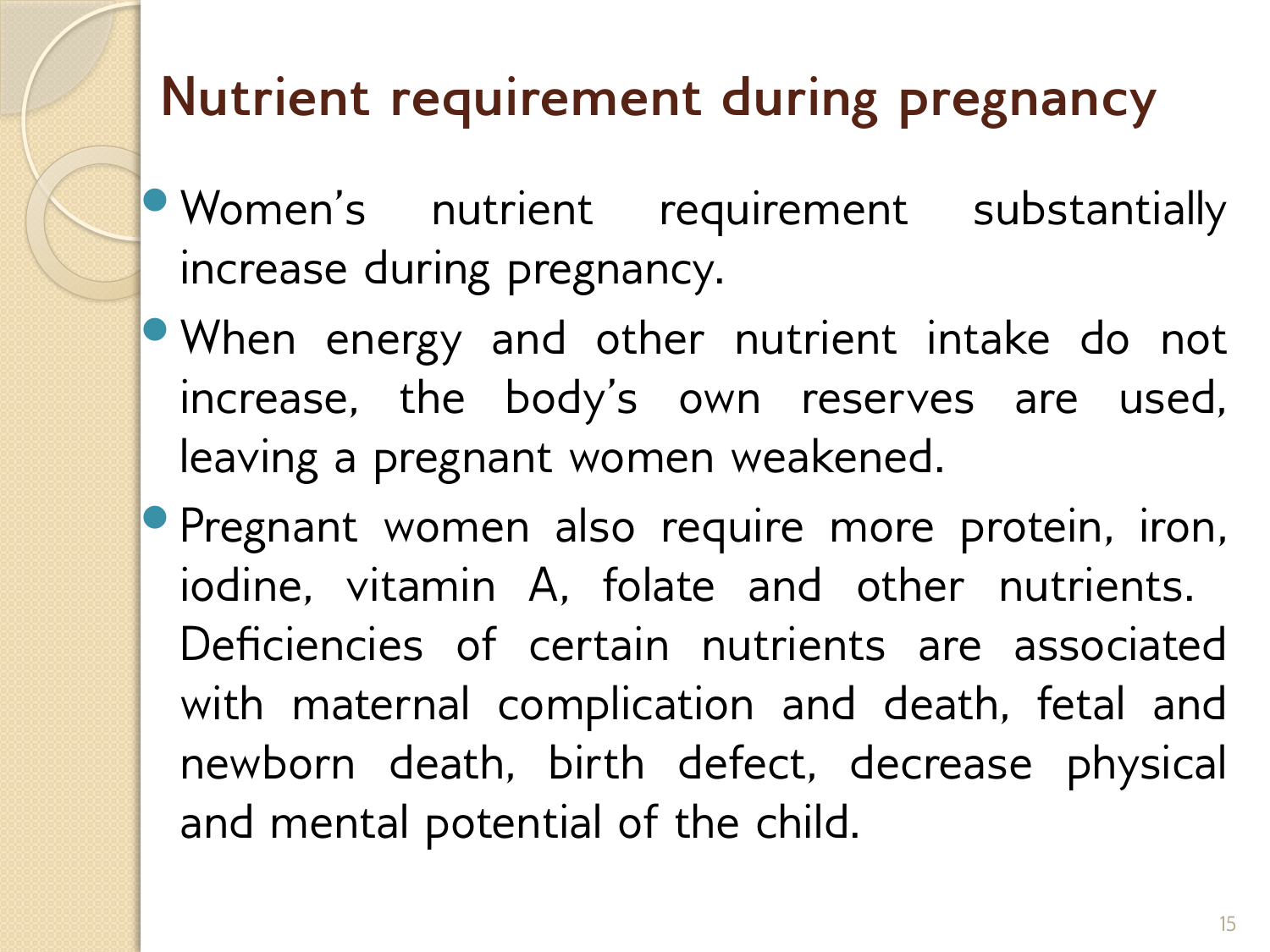

# Nutrient requirement during pregnancy
Women’s nutrient requirement substantially increase during pregnancy.
When energy and other nutrient intake do not increase, the body’s own reserves are used, leaving a pregnant women weakened.
Pregnant women also require more protein, iron, iodine, vitamin A, folate and other nutrients.  Deficiencies of certain nutrients are associated with maternal complication and death, fetal and newborn death, birth defect, decrease physical and mental potential of the child.
15